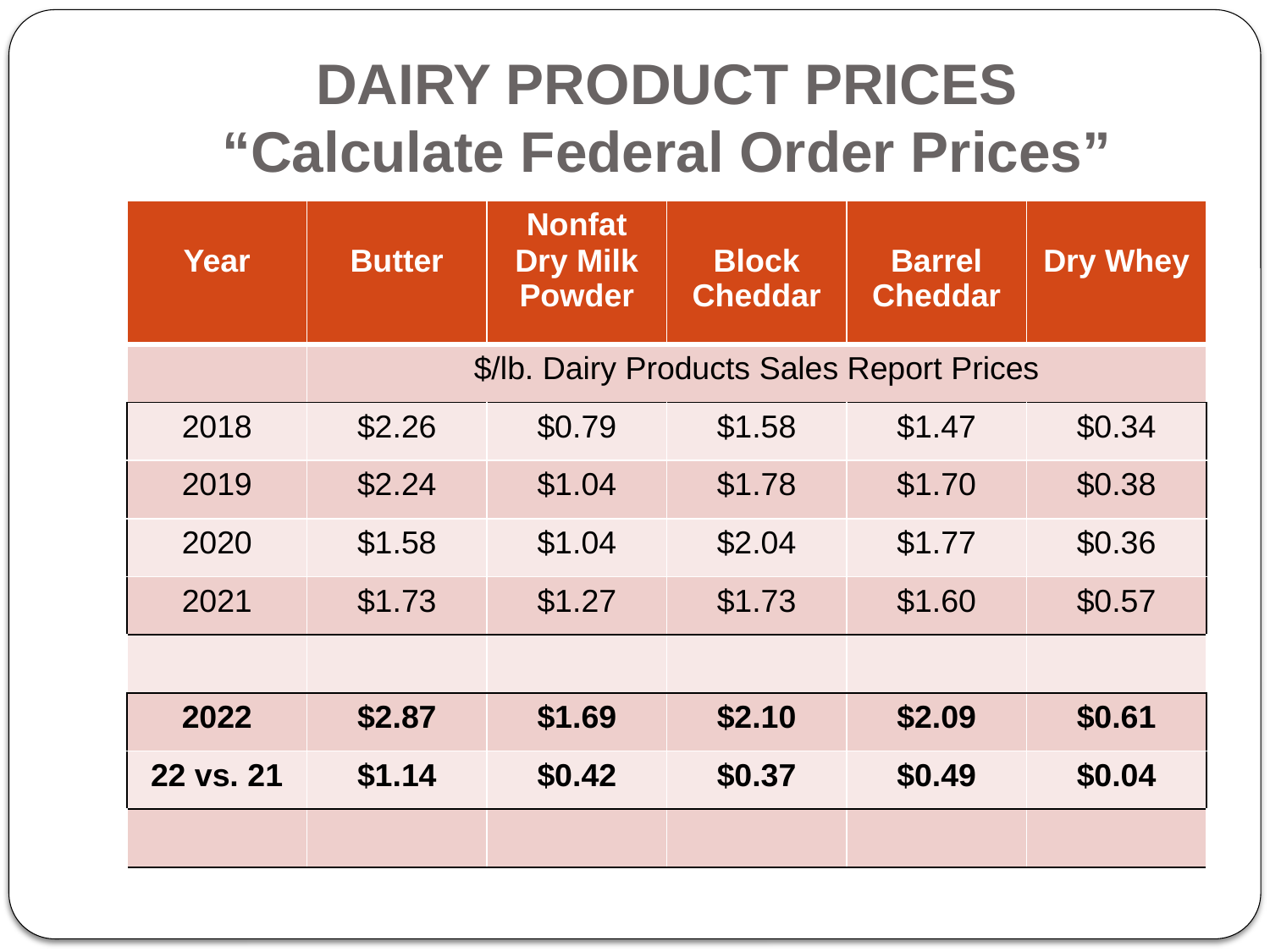

# DAIRY PRODUCT PRICES “Calculate Federal Order Prices”
| Year | Butter | Nonfat Dry Milk Powder | Block Cheddar | Barrel Cheddar | Dry Whey |
| --- | --- | --- | --- | --- | --- |
|  | $/lb. Dairy Products Sales Report Prices |  |  |  |  |
| 2018 | $2.26 | $0.79 | $1.58 | $1.47 | $0.34 |
| 2019 | $2.24 | $1.04 | $1.78 | $1.70 | $0.38 |
| 2020 | $1.58 | $1.04 | $2.04 | $1.77 | $0.36 |
| 2021 | $1.73 | $1.27 | $1.73 | $1.60 | $0.57 |
|  |  |  |  |  |  |
| 2022 | $2.87 | $1.69 | $2.10 | $2.09 | $0.61 |
| 22 vs. 21 | $1.14 | $0.42 | $0.37 | $0.49 | $0.04 |
|  |  |  |  |  |  |